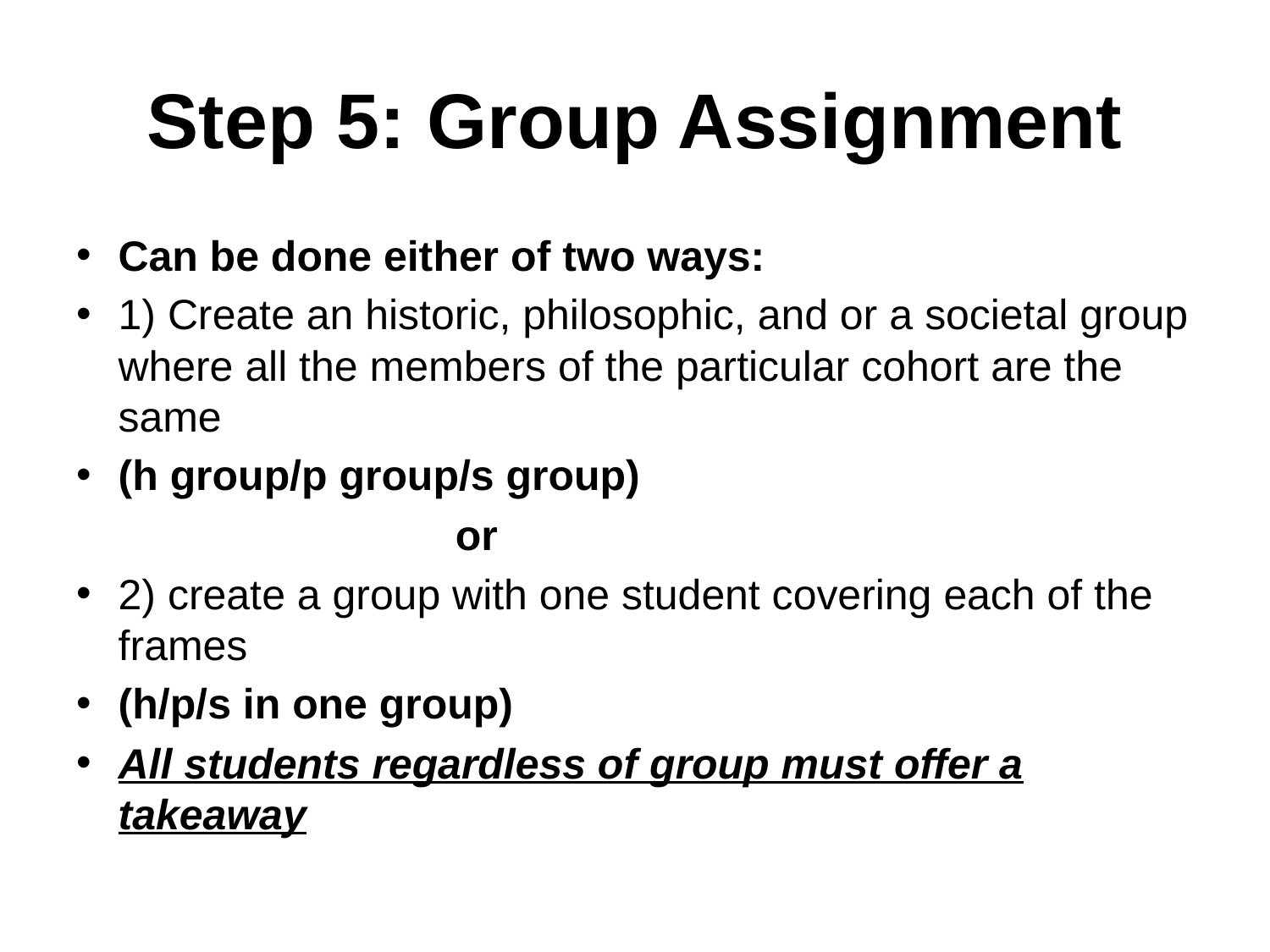

# Step 5: Group Assignment
Can be done either of two ways:
1) Create an historic, philosophic, and or a societal group where all the members of the particular cohort are the same
(h group/p group/s group)
                                or
2) create a group with one student covering each of the frames
(h/p/s in one group)
All students regardless of group must offer a takeaway